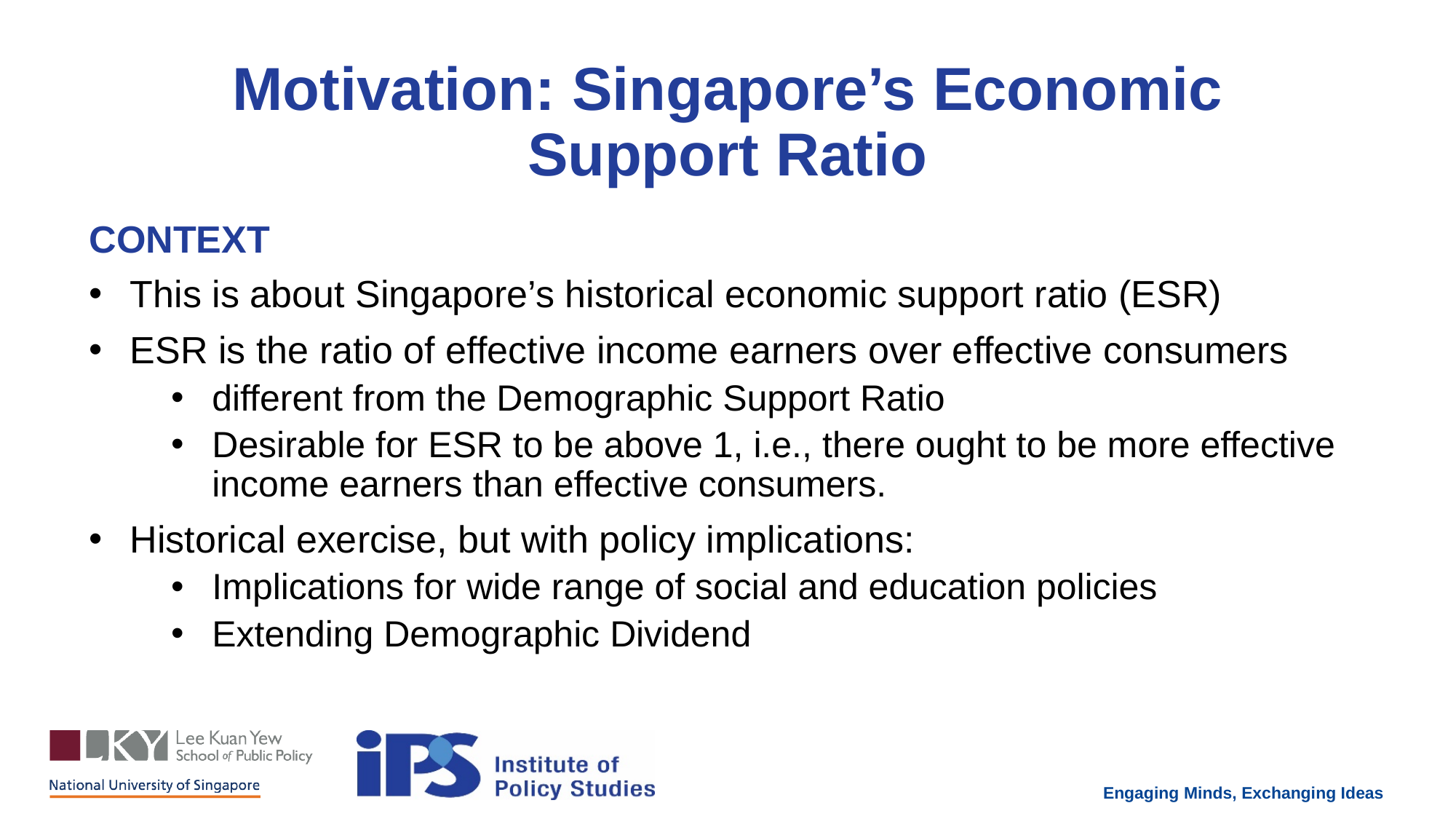

Motivation: Singapore’s Economic Support Ratio

CONTEXT
This is about Singapore’s historical economic support ratio (ESR)
ESR is the ratio of effective income earners over effective consumers
different from the Demographic Support Ratio
Desirable for ESR to be above 1, i.e., there ought to be more effective income earners than effective consumers.
Historical exercise, but with policy implications:
Implications for wide range of social and education policies
Extending Demographic Dividend